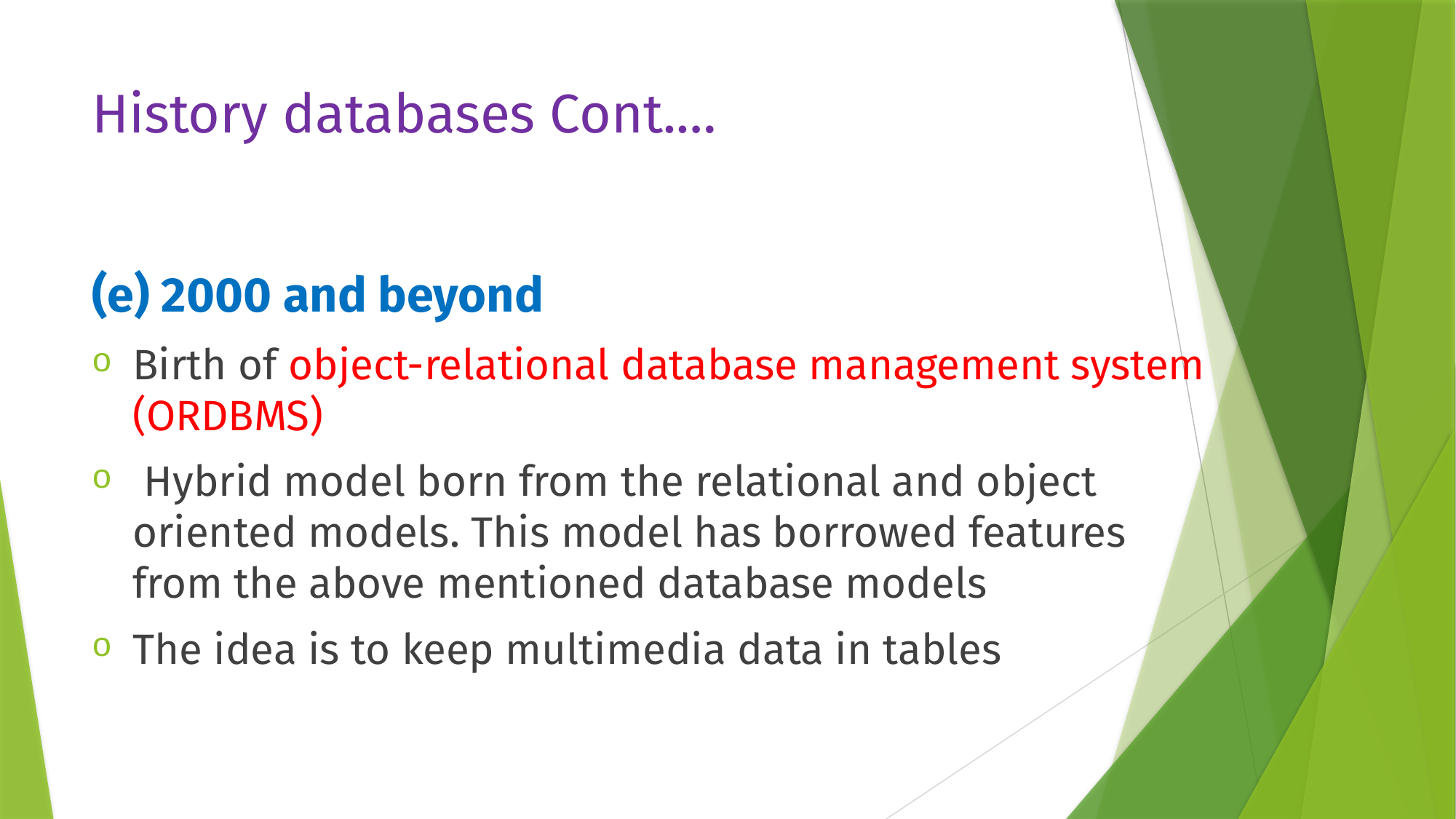

# History databases Cont.…
(e) 2000 and beyond
Birth of object-relational database management system (ORDBMS)
 Hybrid model born from the relational and object oriented models. This model has borrowed features from the above mentioned database models
The idea is to keep multimedia data in tables